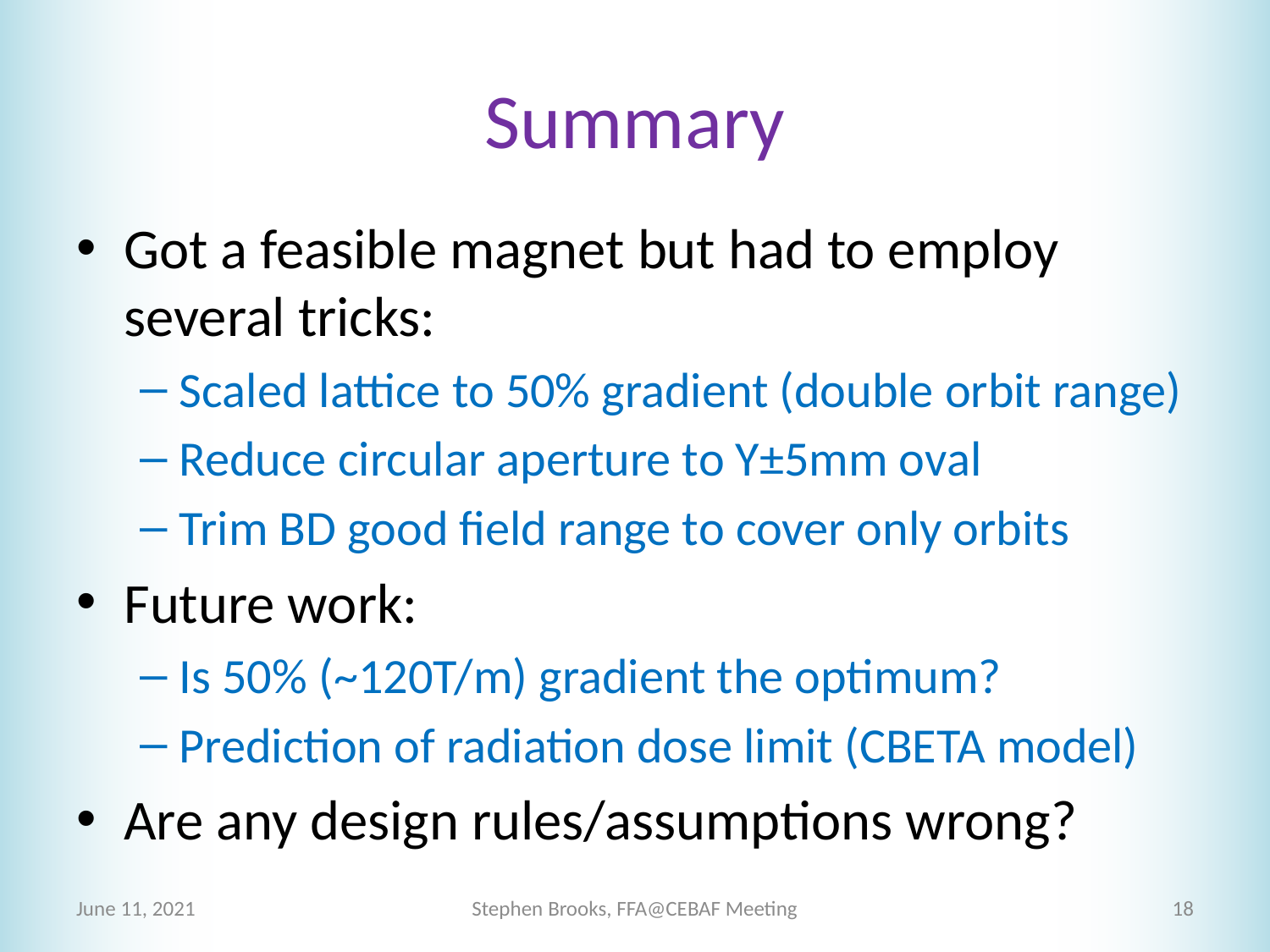

# Summary
Got a feasible magnet but had to employ several tricks:
Scaled lattice to 50% gradient (double orbit range)
Reduce circular aperture to Y±5mm oval
Trim BD good field range to cover only orbits
Future work:
Is 50% (~120T/m) gradient the optimum?
Prediction of radiation dose limit (CBETA model)
Are any design rules/assumptions wrong?
June 11, 2021
Stephen Brooks, FFA@CEBAF Meeting
18